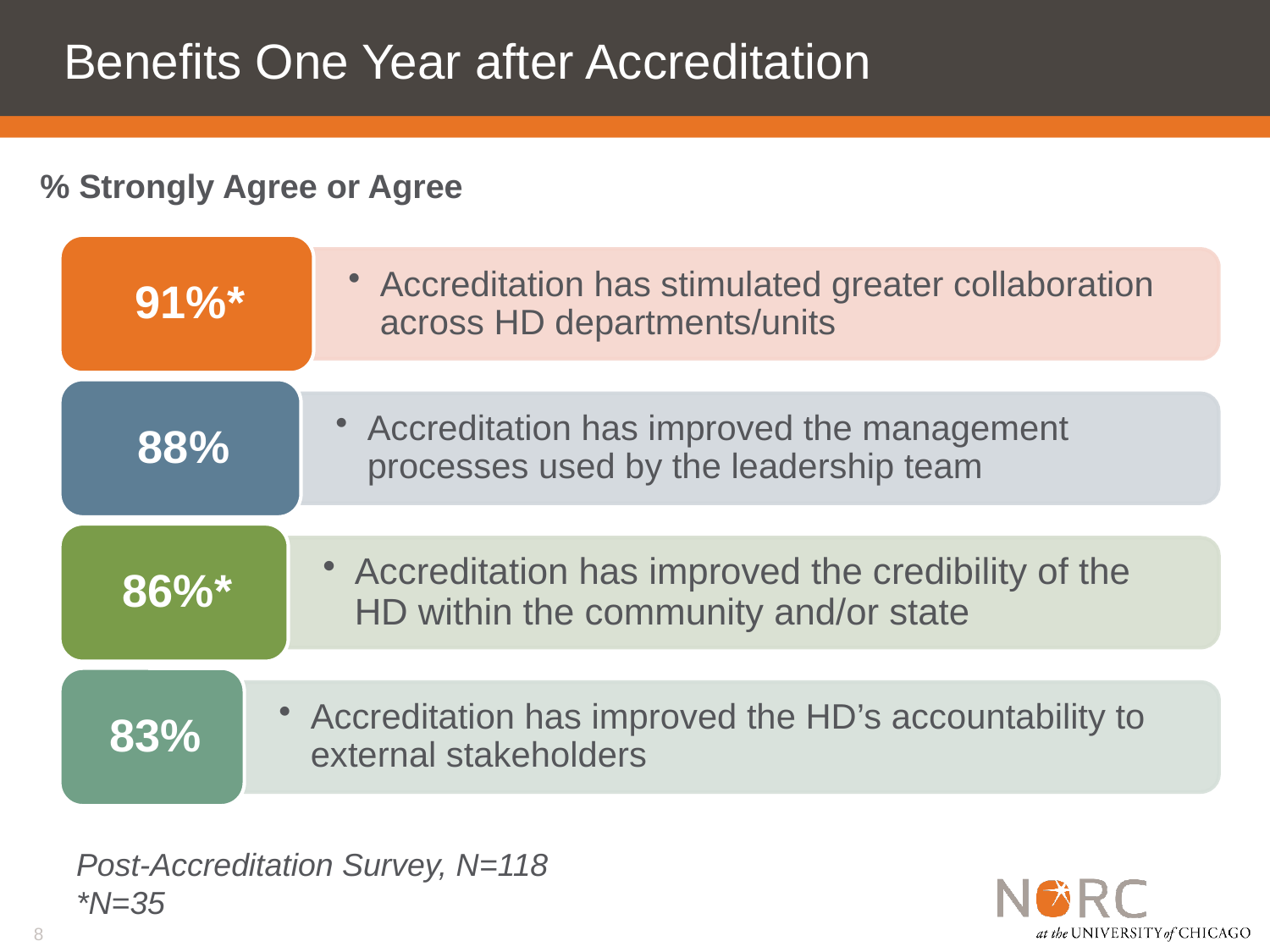

# Benefits One Year after Accreditation
% Strongly Agree or Agree
Accreditation has stimulated greater collaboration across HD departments/units
91%*
Accreditation has improved the management processes used by the leadership team
88%
Accreditation has improved the credibility of the HD within the community and/or state
86%*
Accreditation has improved the HD’s accountability to external stakeholders
83%
Post-Accreditation Survey, N=118
*N=35